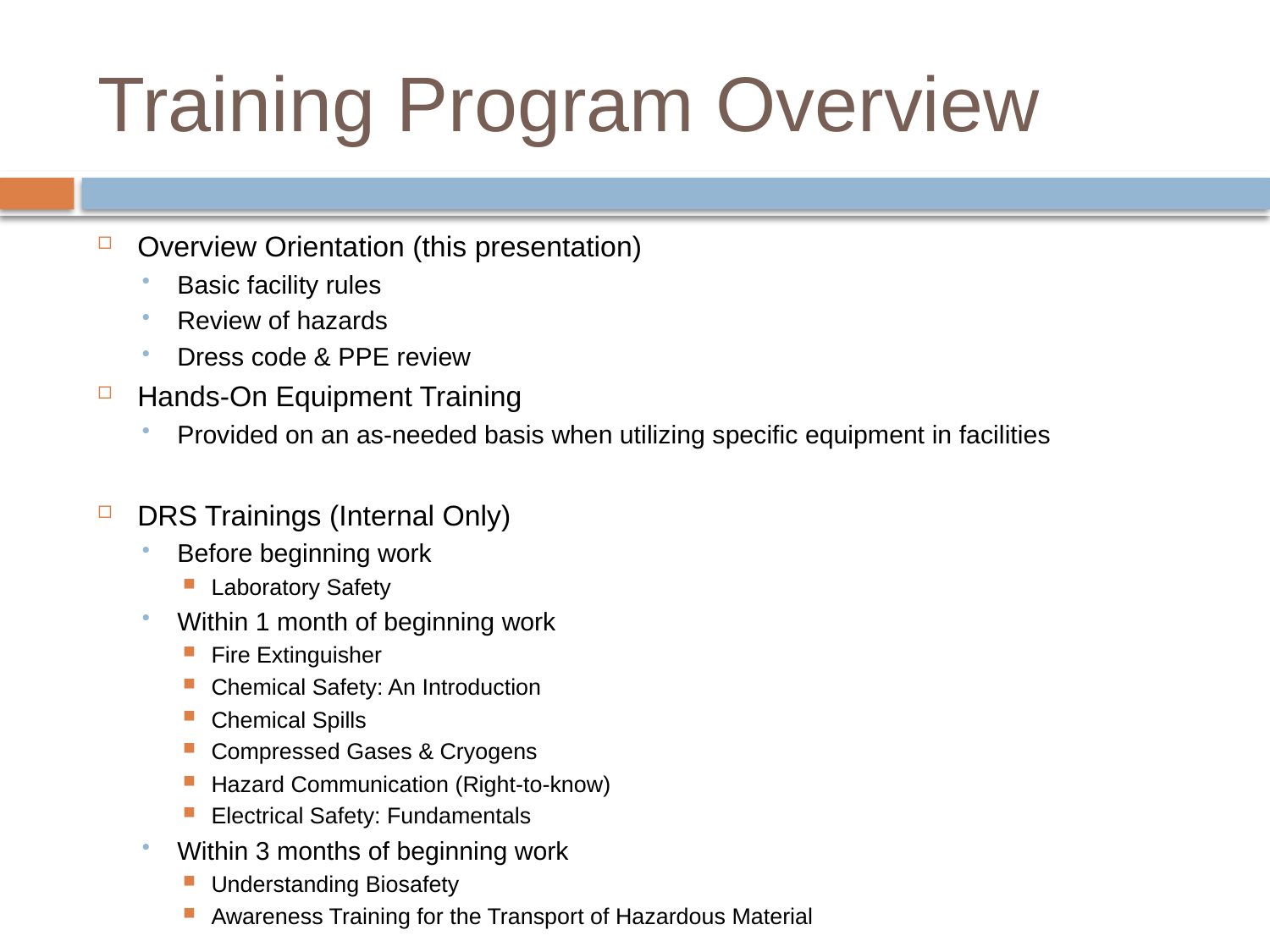

# Training Program Overview
Overview Orientation (this presentation)
Basic facility rules
Review of hazards
Dress code & PPE review
Hands-On Equipment Training
Provided on an as-needed basis when utilizing specific equipment in facilities

DRS Trainings (Internal Only)
Before beginning work
Laboratory Safety
Within 1 month of beginning work
Fire Extinguisher
Chemical Safety: An Introduction
Chemical Spills
Compressed Gases & Cryogens
Hazard Communication (Right-to-know)
Electrical Safety: Fundamentals
Within 3 months of beginning work
Understanding Biosafety
Awareness Training for the Transport of Hazardous Material